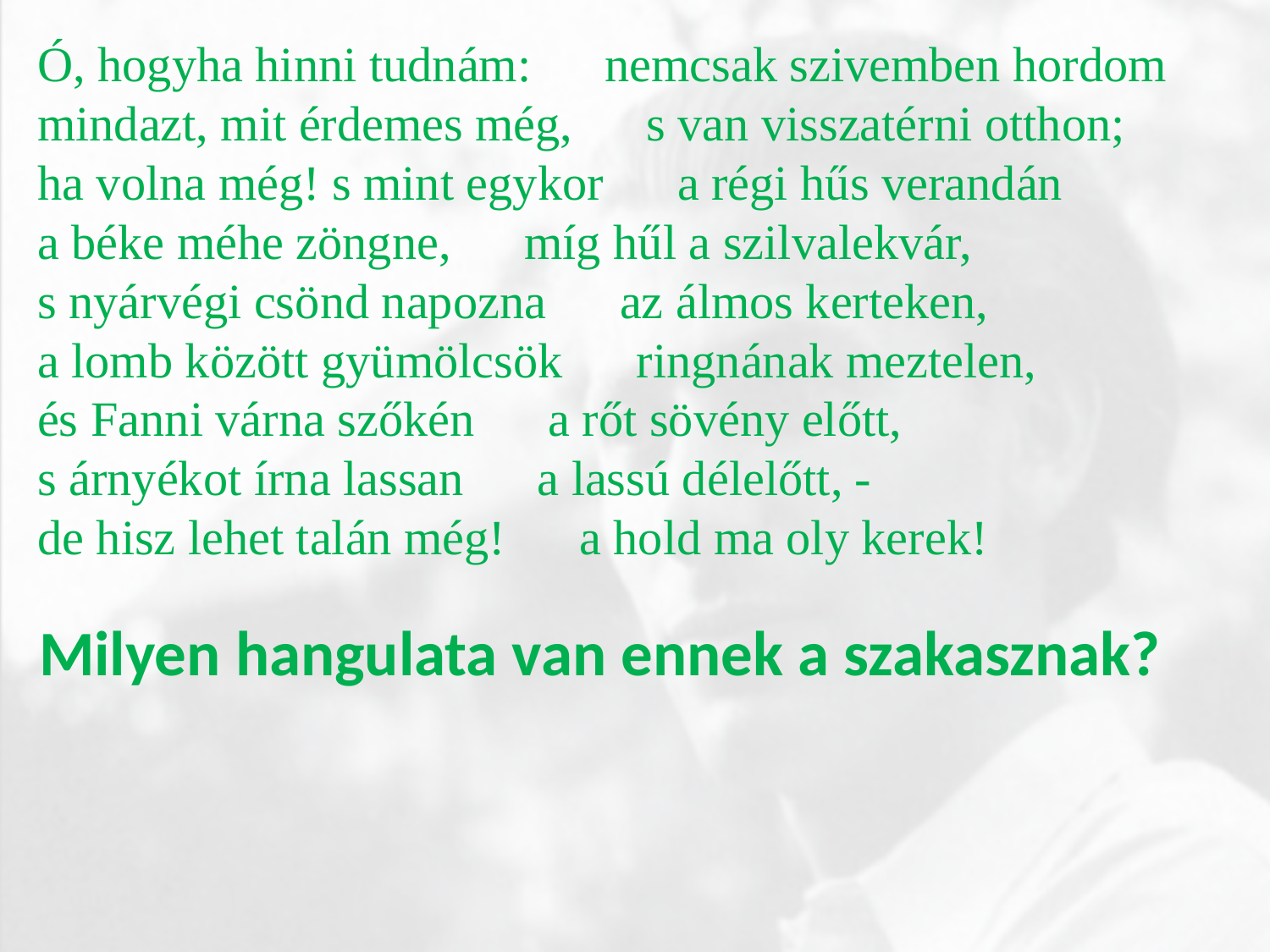

Ó, hogyha hinni tudnám:      nemcsak szivemben hordom
mindazt, mit érdemes még,      s van visszatérni otthon;
ha volna még! s mint egykor      a régi hűs verandán
a béke méhe zöngne,      míg hűl a szilvalekvár,
s nyárvégi csönd napozna      az álmos kerteken,
a lomb között gyümölcsök      ringnának meztelen,
és Fanni várna szőkén      a rőt sövény előtt,
s árnyékot írna lassan      a lassú délelőtt, -
de hisz lehet talán még!      a hold ma oly kerek!
Milyen hangulata van ennek a szakasznak?